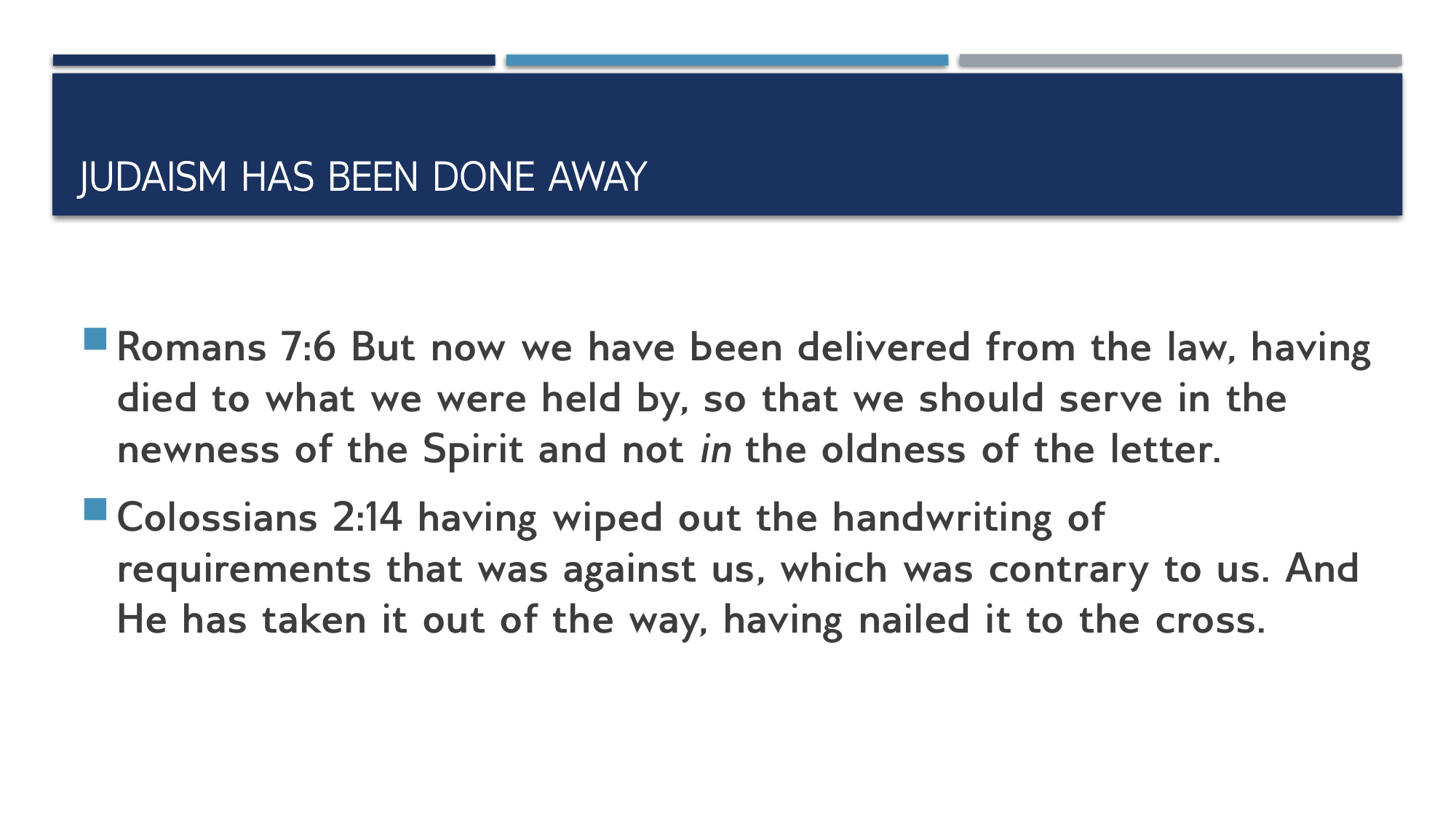

# Judaism has been done away
Romans 7:6 But now we have been delivered from the law, having died to what we were held by, so that we should serve in the newness of the Spirit and not in the oldness of the letter.
Colossians 2:14 having wiped out the handwriting of requirements that was against us, which was contrary to us. And He has taken it out of the way, having nailed it to the cross.